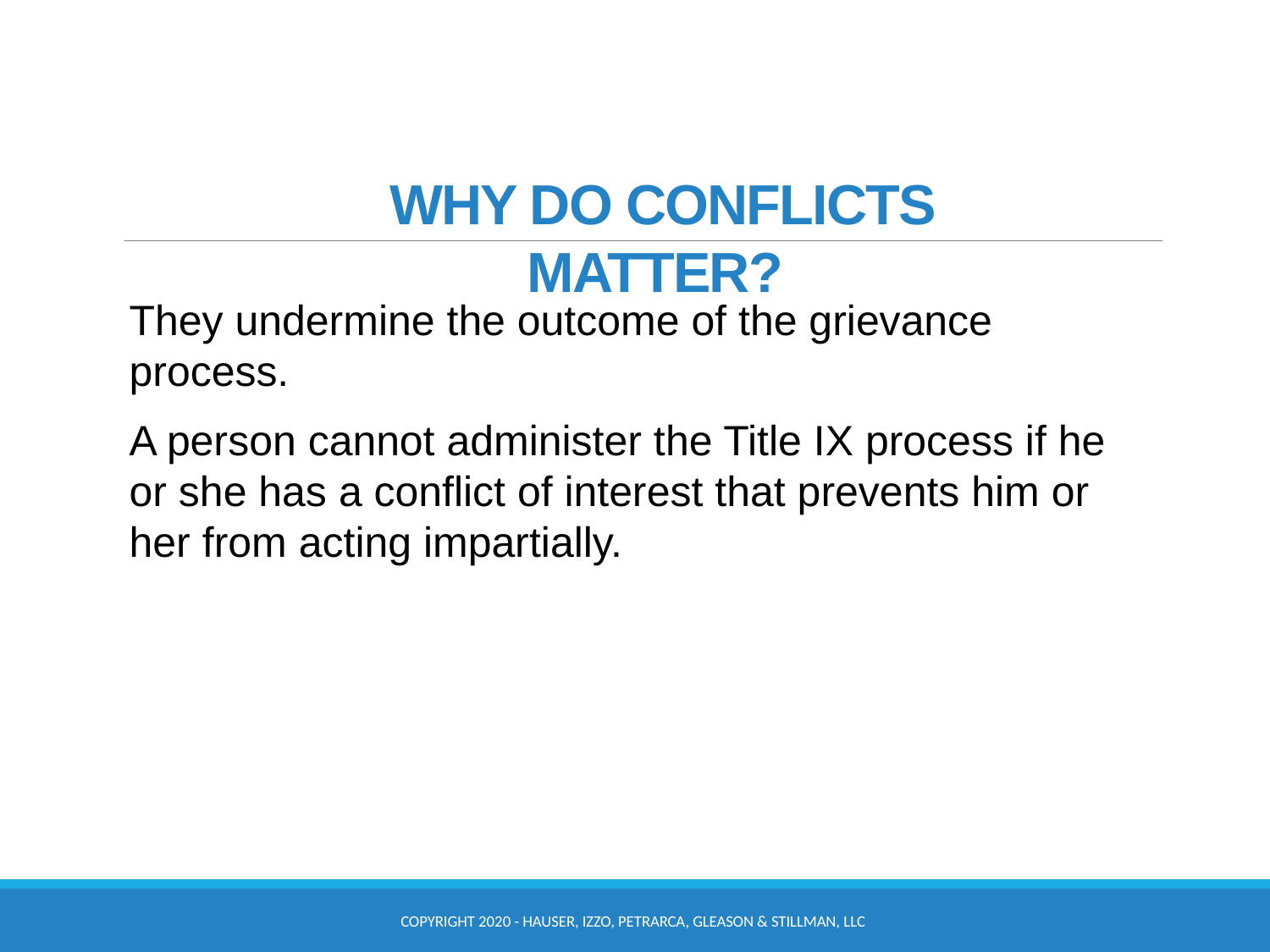

# WHY DO CONFLICTS MATTER?

They undermine the outcome of the grievance process.
A person cannot administer the Title IX process if he or she has a conflict of interest that prevents him or her from acting impartially.

COPYRIGHT 2020 - HAUSER, IZZO, PETRARCA, GLEASON & STILLMAN, LLC